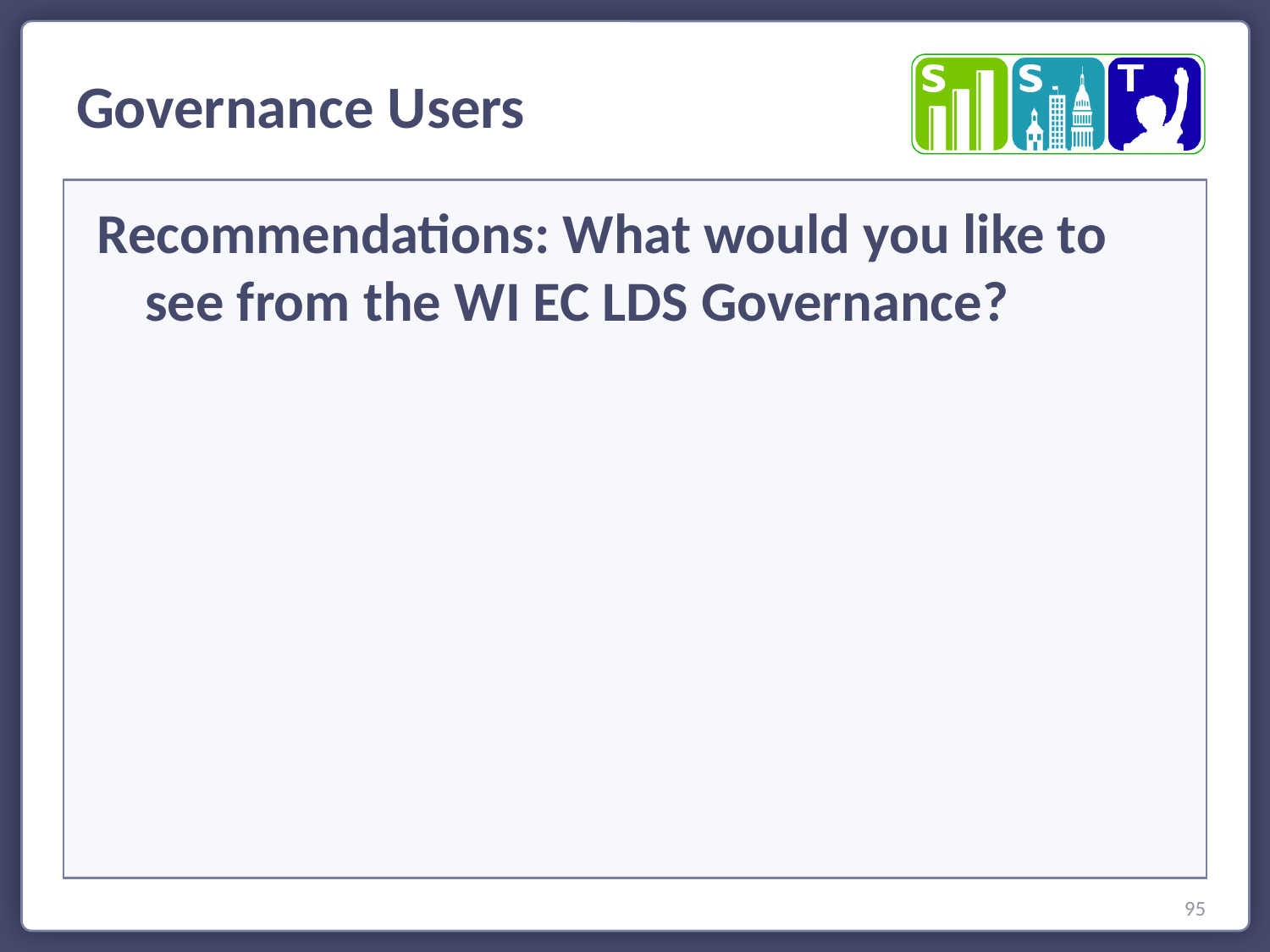

Governance Users
Recommendations: What would you like to see from the WI EC LDS Governance?

95